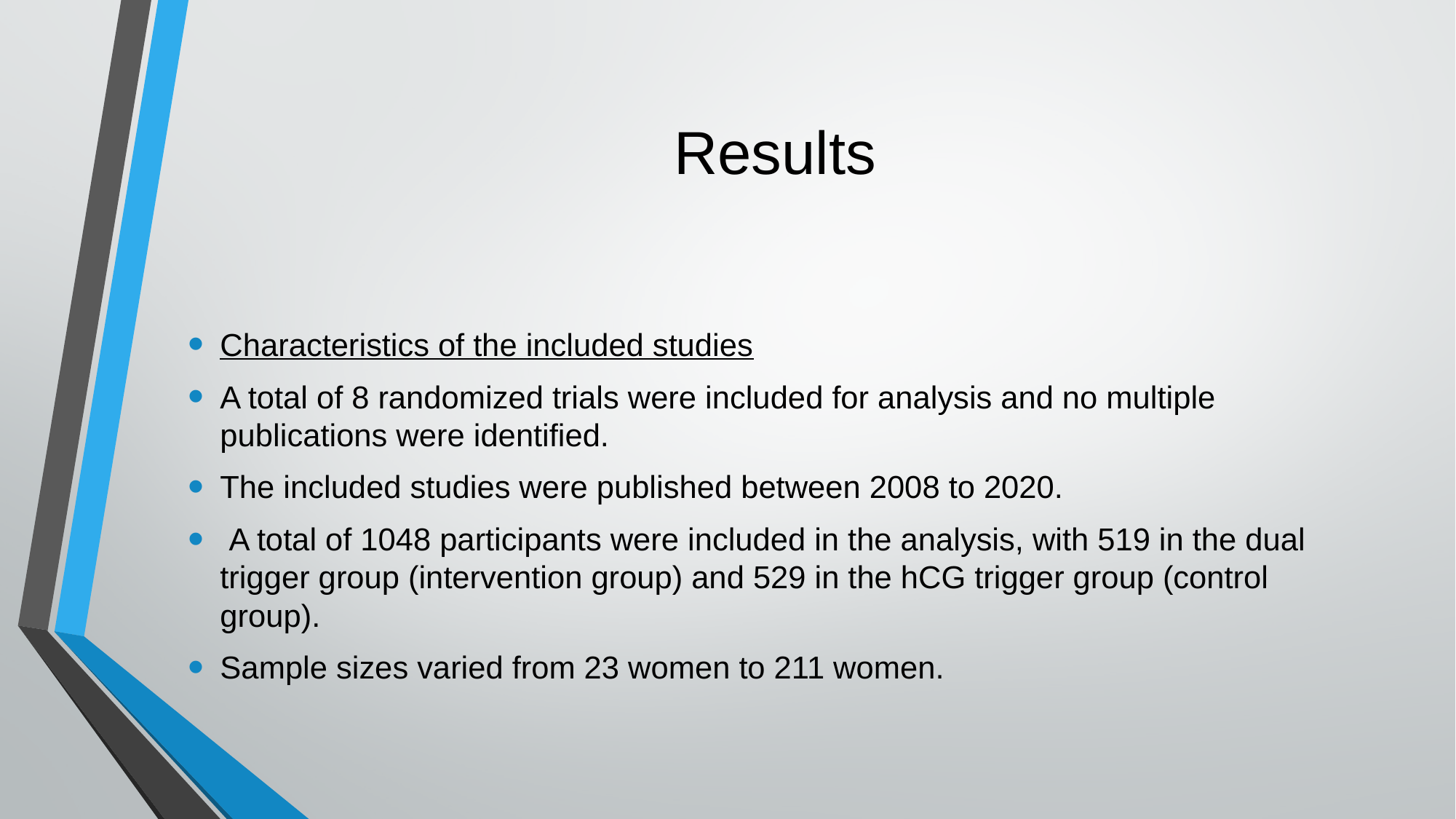

# Results
Characteristics of the included studies
A total of 8 randomized trials were included for analysis and no multiple publications were identified.
The included studies were published between 2008 to 2020.
 A total of 1048 participants were included in the analysis, with 519 in the dual trigger group (intervention group) and 529 in the hCG trigger group (control group).
Sample sizes varied from 23 women to 211 women.